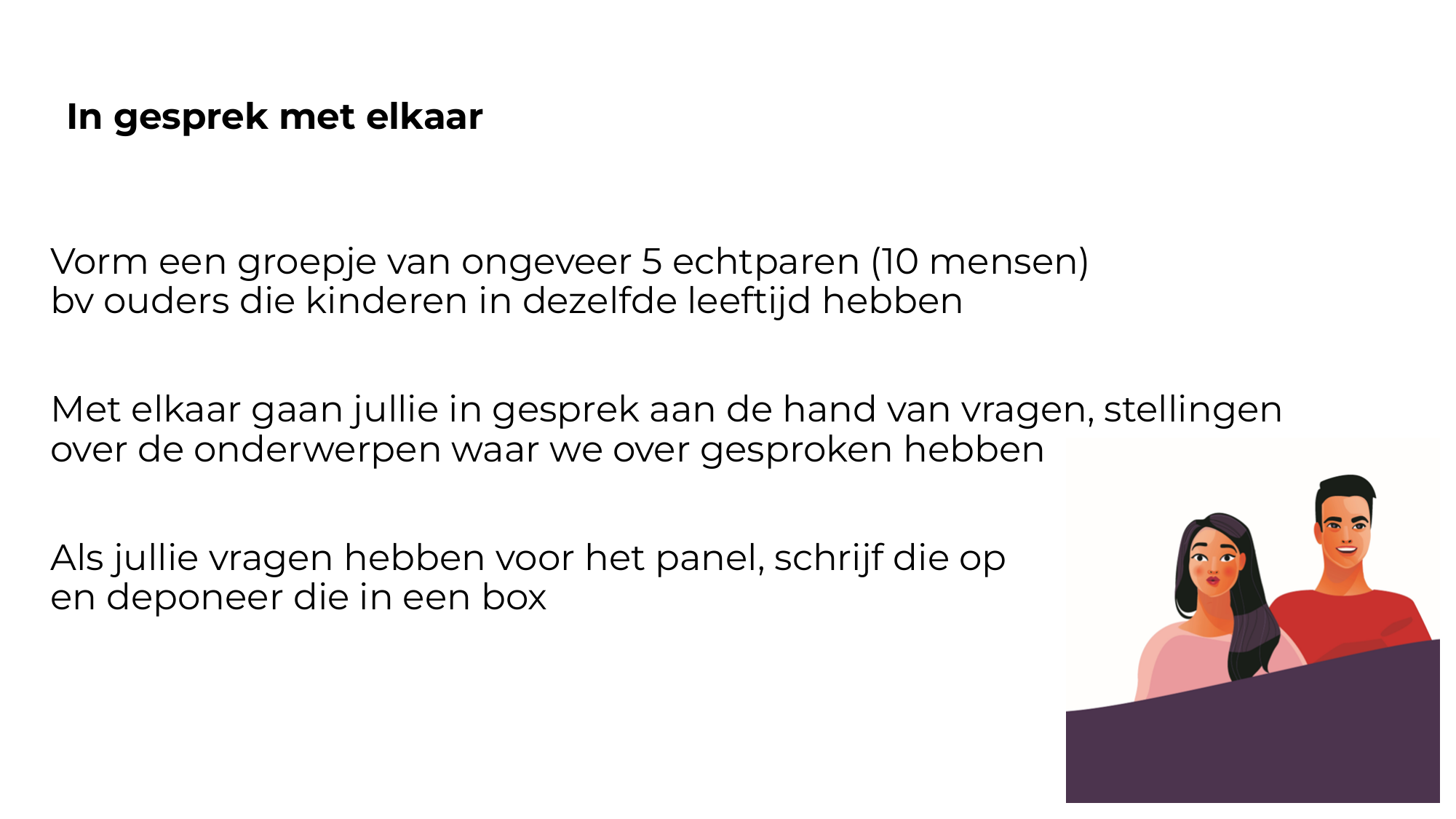

# In gesprek met elkaar

Vorm een groepje van ongeveer 5 echtparen (10 mensen)
bv ouders die kinderen in dezelfde leeftijd hebben

Met elkaar gaan jullie in gesprek aan de hand van vragen, stellingen over de onderwerpen waar we over gesproken hebben

Als jullie vragen hebben voor het panel, schrijf die op
en deponeer die in een box